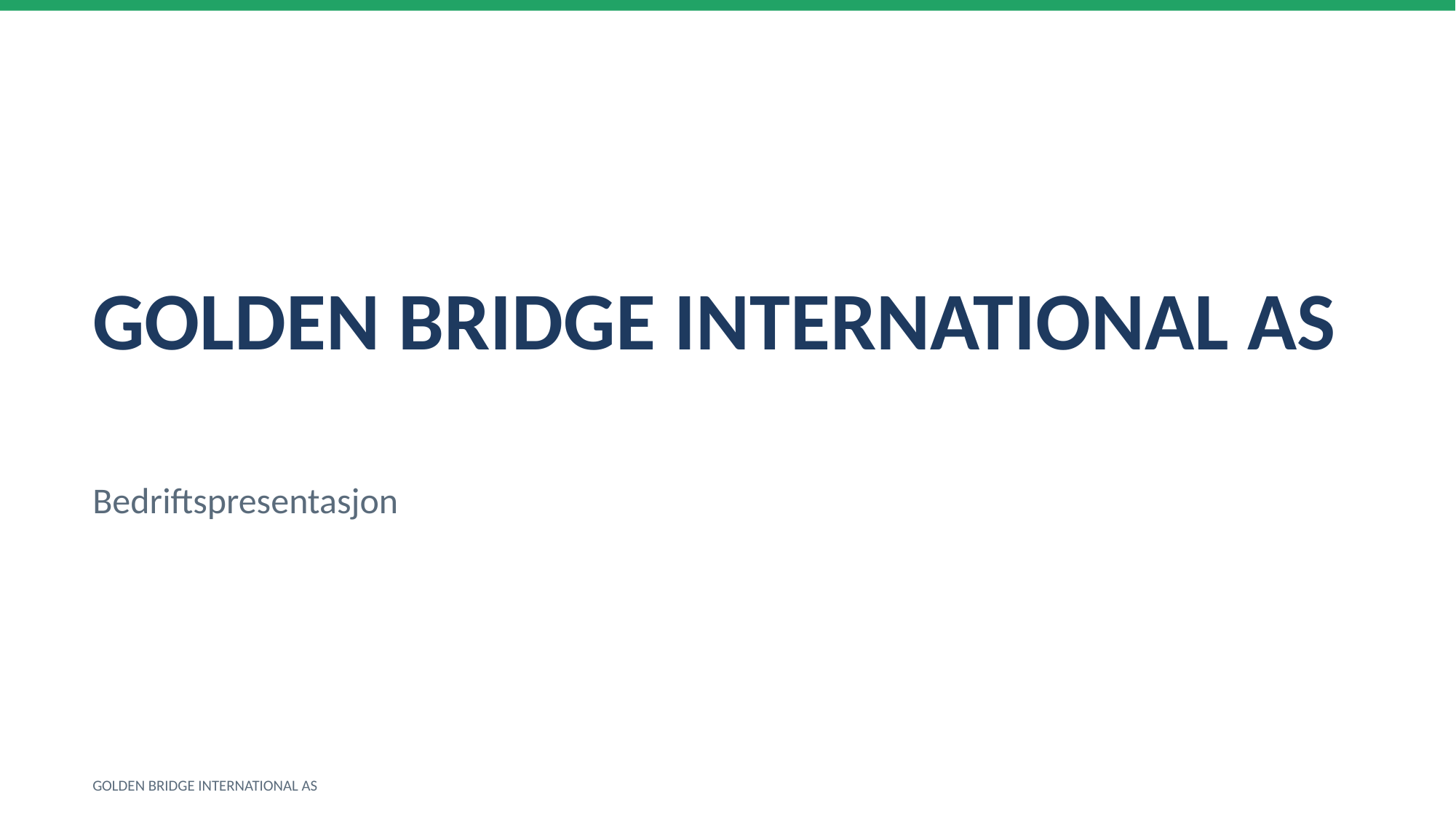

GOLDEN BRIDGE INTERNATIONAL AS
Bedriftspresentasjon
GOLDEN BRIDGE INTERNATIONAL AS